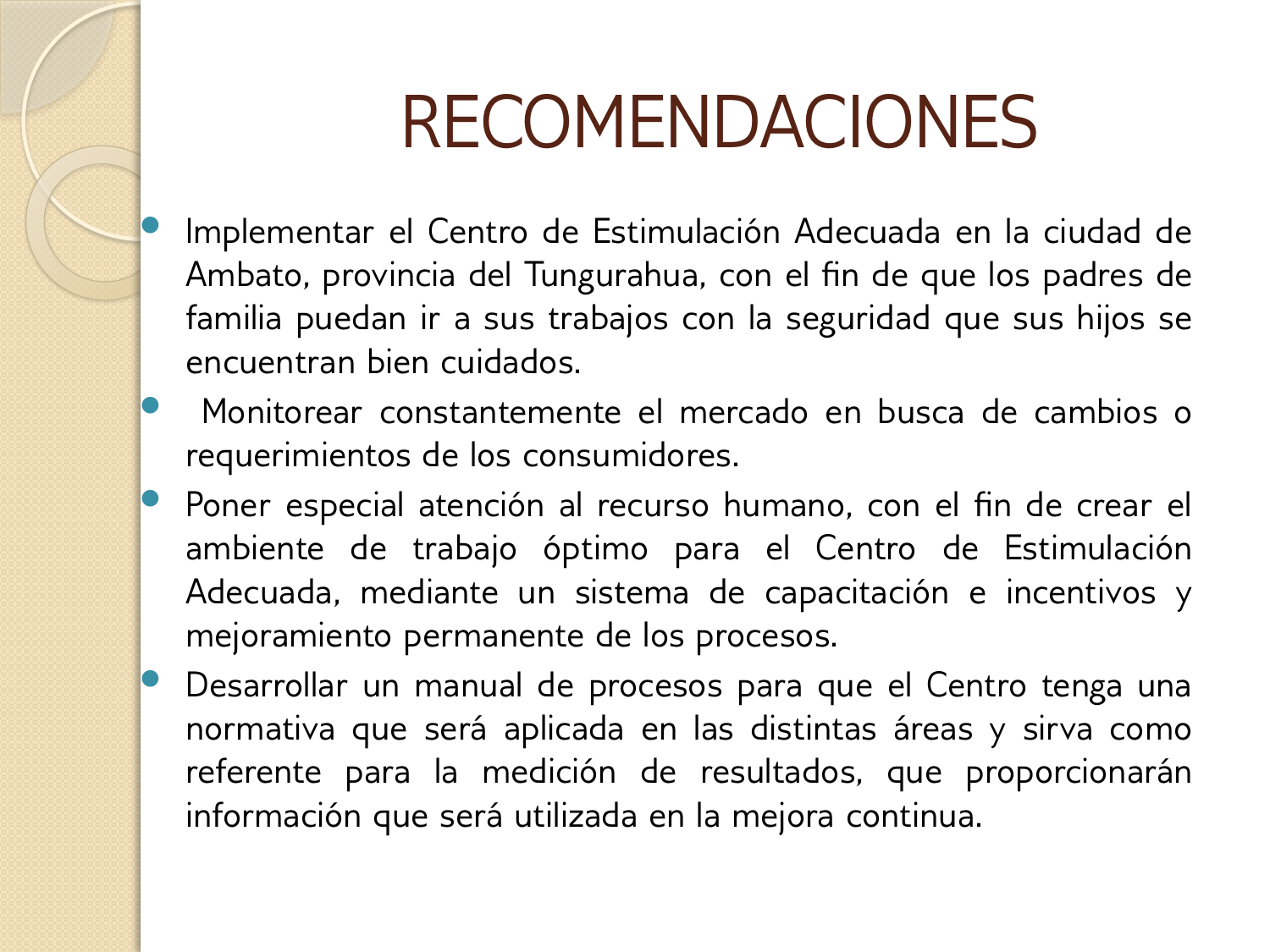

# RECOMENDACIONES
Implementar el Centro de Estimulación Adecuada en la ciudad de Ambato, provincia del Tungurahua, con el fin de que los padres de familia puedan ir a sus trabajos con la seguridad que sus hijos se encuentran bien cuidados.
 Monitorear constantemente el mercado en busca de cambios o requerimientos de los consumidores.
Poner especial atención al recurso humano, con el fin de crear el ambiente de trabajo óptimo para el Centro de Estimulación Adecuada, mediante un sistema de capacitación e incentivos y mejoramiento permanente de los procesos.
Desarrollar un manual de procesos para que el Centro tenga una normativa que será aplicada en las distintas áreas y sirva como referente para la medición de resultados, que proporcionarán información que será utilizada en la mejora continua.